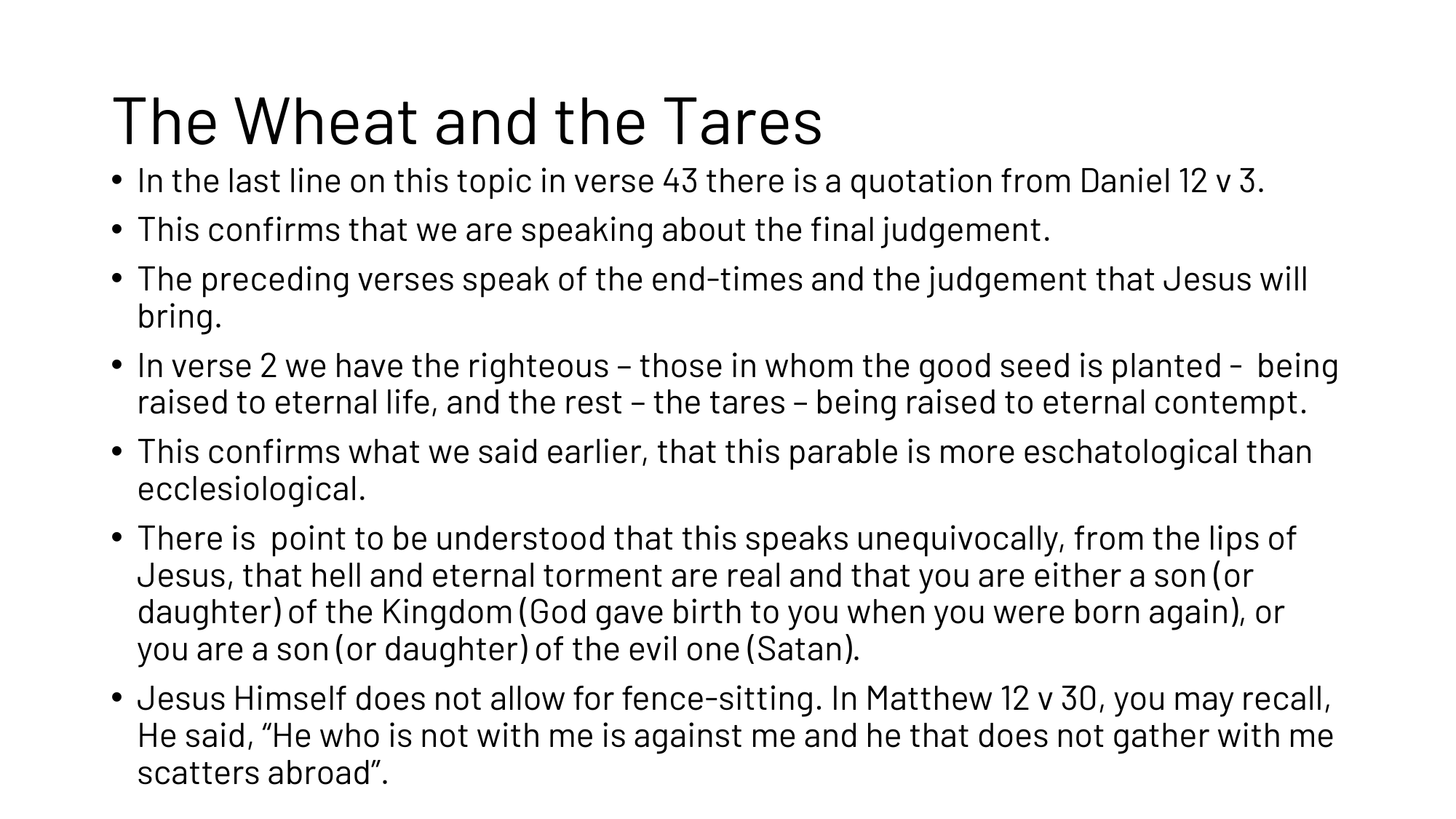

# The Wheat and the Tares
In the last line on this topic in verse 43 there is a quotation from Daniel 12 v 3.
This confirms that we are speaking about the final judgement.
The preceding verses speak of the end-times and the judgement that Jesus will bring.
In verse 2 we have the righteous – those in whom the good seed is planted -  being raised to eternal life, and the rest – the tares – being raised to eternal contempt.
This confirms what we said earlier, that this parable is more eschatological than ecclesiological.
There is  point to be understood that this speaks unequivocally, from the lips of Jesus, that hell and eternal torment are real and that you are either a son (or daughter) of the Kingdom (God gave birth to you when you were born again), or you are a son (or daughter) of the evil one (Satan).
Jesus Himself does not allow for fence-sitting. In Matthew 12 v 30, you may recall, He said, “He who is not with me is against me and he that does not gather with me scatters abroad”.